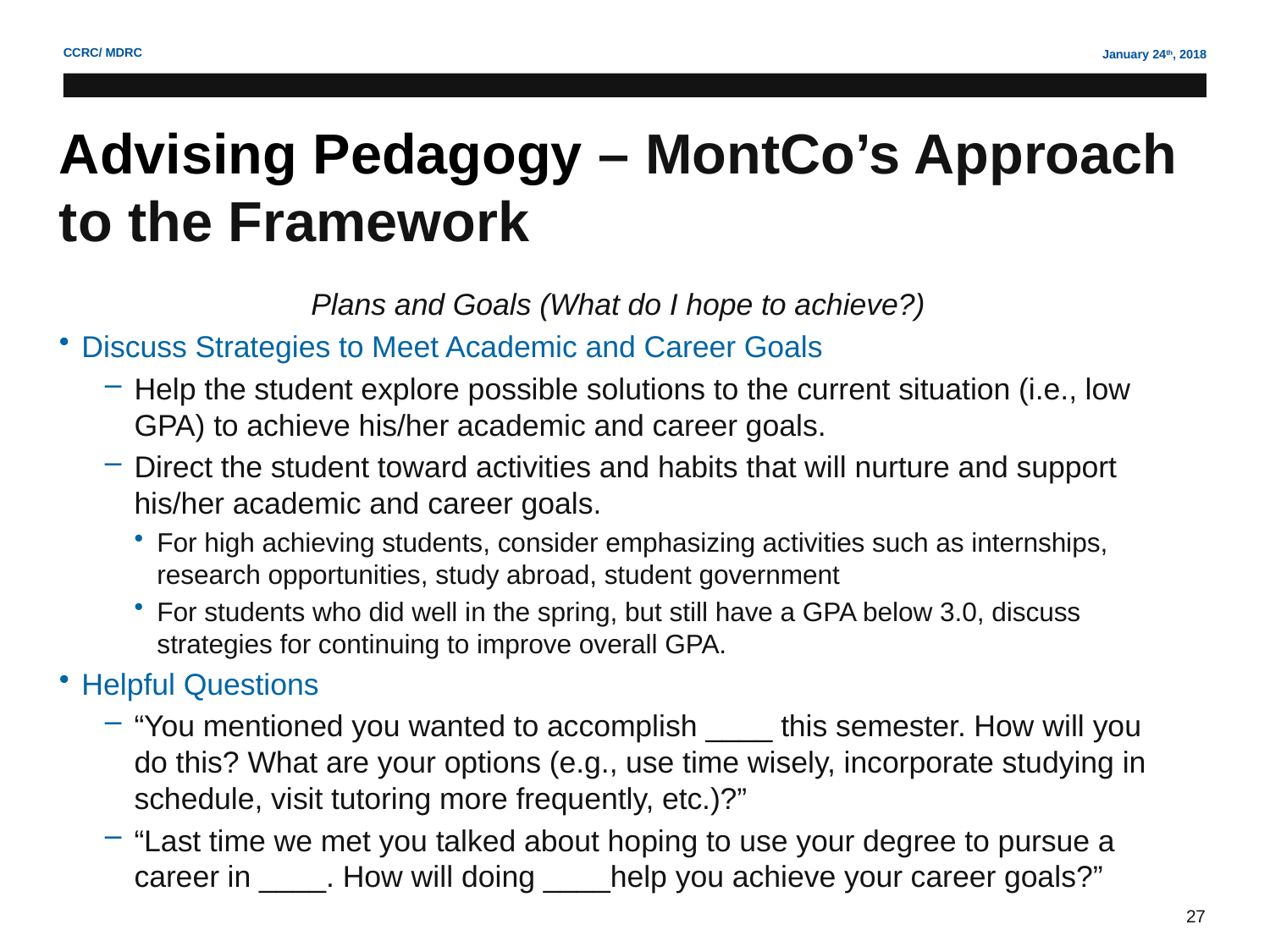

# Advising Pedagogy – MontCo’s Approach to the Framework
Plans and Goals (What do I hope to achieve?)
Discuss Strategies to Meet Academic and Career Goals
Help the student explore possible solutions to the current situation (i.e., low GPA) to achieve his/her academic and career goals.
Direct the student toward activities and habits that will nurture and support his/her academic and career goals.
For high achieving students, consider emphasizing activities such as internships, research opportunities, study abroad, student government
For students who did well in the spring, but still have a GPA below 3.0, discuss strategies for continuing to improve overall GPA.
Helpful Questions
“You mentioned you wanted to accomplish ____ this semester. How will you do this? What are your options (e.g., use time wisely, incorporate studying in schedule, visit tutoring more frequently, etc.)?”
“Last time we met you talked about hoping to use your degree to pursue a career in ____. How will doing ____help you achieve your career goals?”